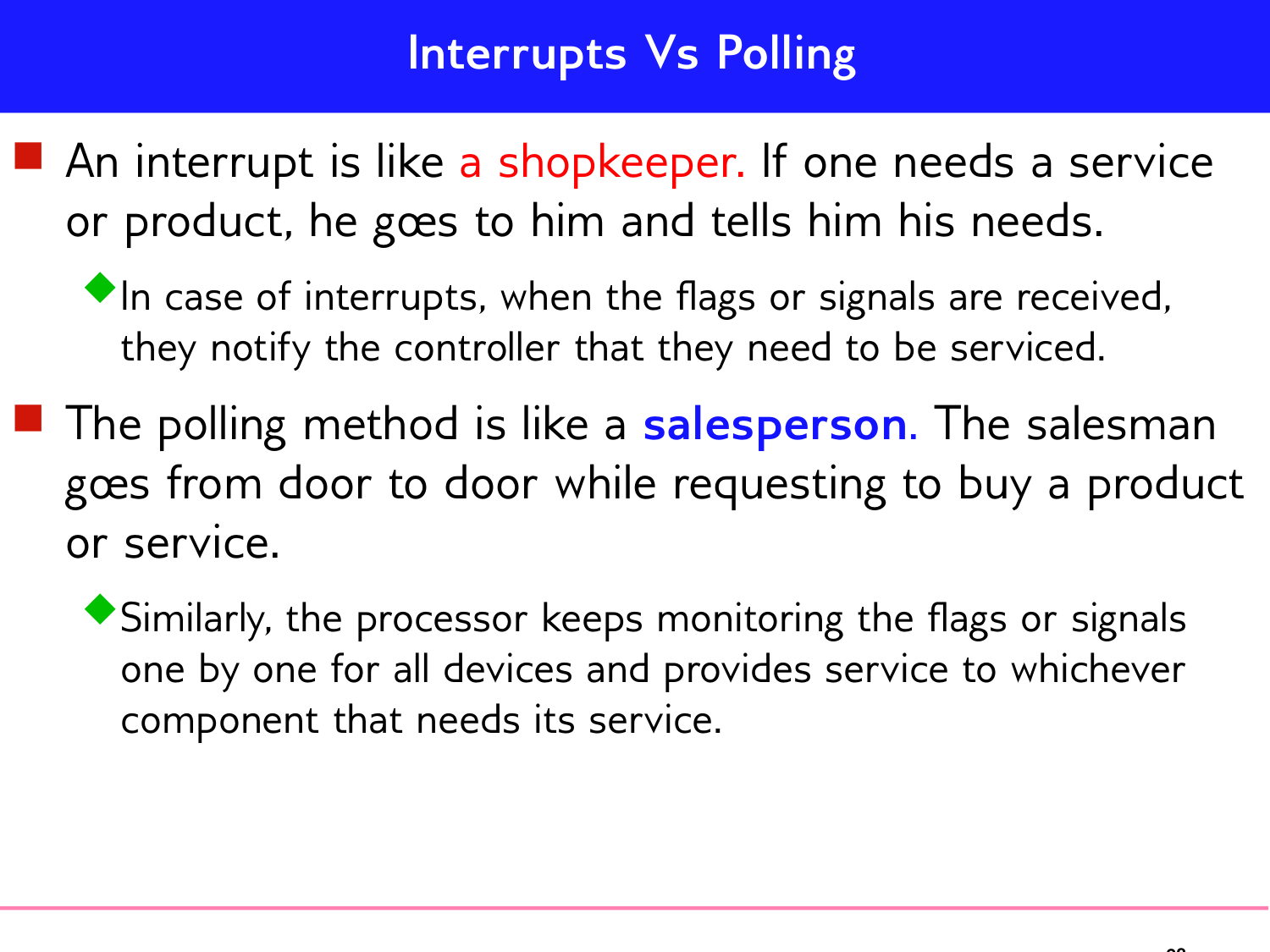

# Interrupts Vs Polling
An interrupt is like a shopkeeper. If one needs a service or product, he goes to him and tells him his needs.
In case of interrupts, when the flags or signals are received, they notify the controller that they need to be serviced.
The polling method is like a salesperson. The salesman goes from door to door while requesting to buy a product or service.
Similarly, the processor keeps monitoring the flags or signals one by one for all devices and provides service to whichever component that needs its service.